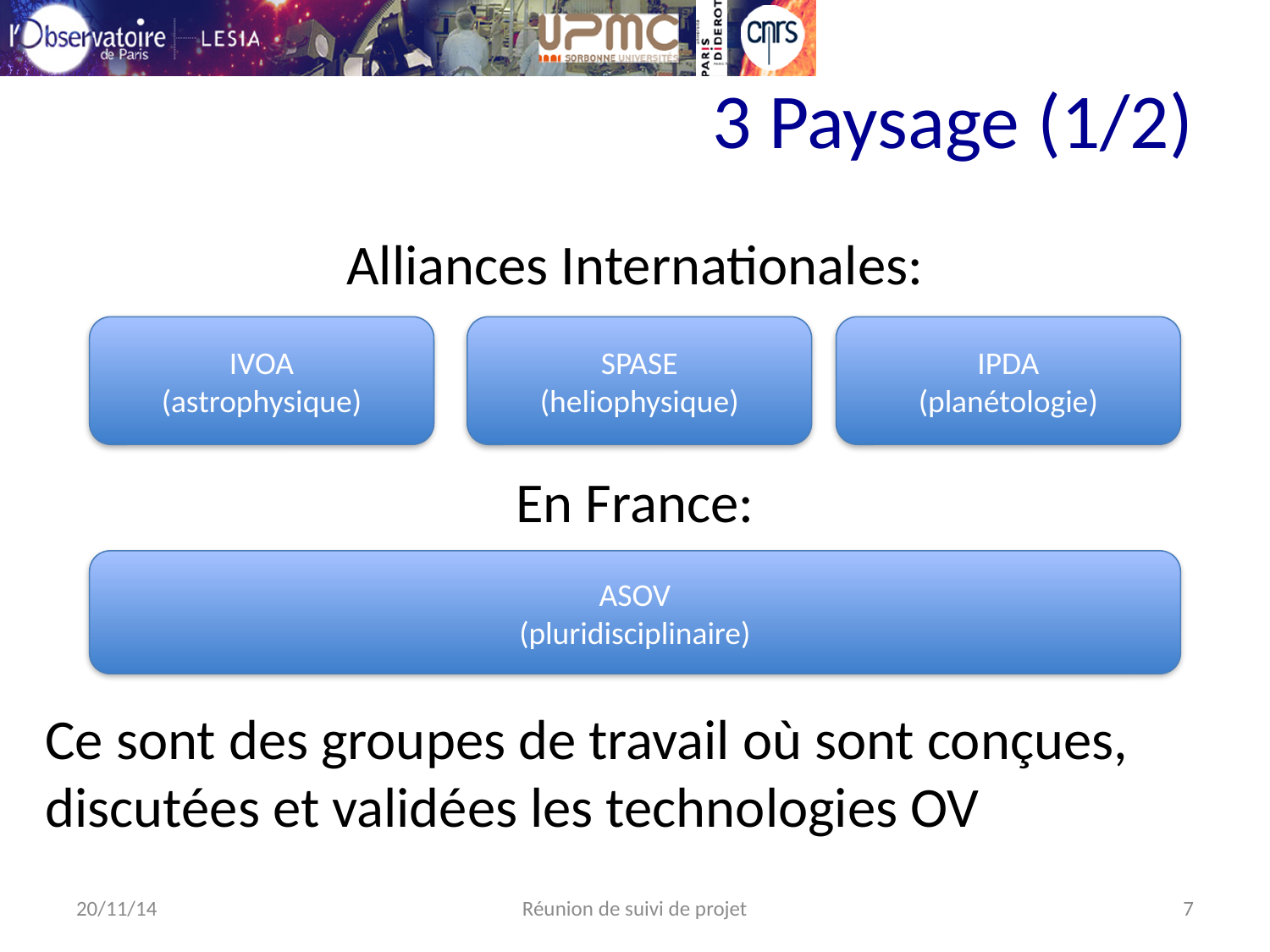

# 3 Paysage (1/2)
Alliances Internationales:

En France:

Ce sont des groupes de travail où sont conçues, discutées et validées les technologies OV
IVOA
(astrophysique)
SPASE
(heliophysique)
IPDA
(planétologie)
ASOV
(pluridisciplinaire)
20/11/14
Réunion de suivi de projet
7